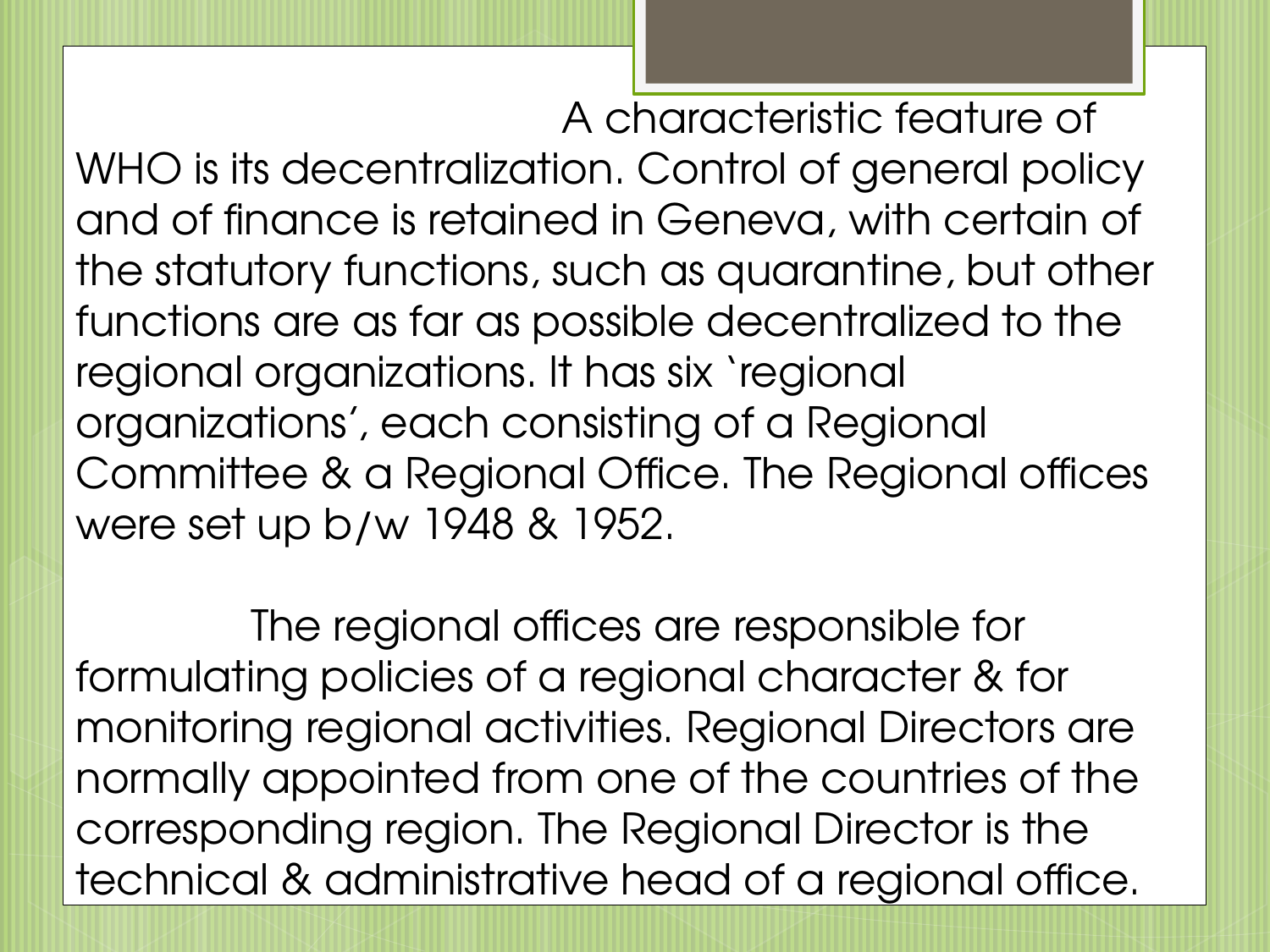

A characteristic feature of  WHO is its decentralization. Control of general policy and of finance is retained in Geneva, with certain of the statutory functions, such as quarantine, but other functions are as far as possible decentralized to the regional organizations. It has six ‘regional organizations’, each consisting of a Regional Committee & a Regional Office. The Regional offices were set up b/w 1948 & 1952.

               The regional offices are responsible for formulating policies of a regional character & for monitoring regional activities. Regional Directors are normally appointed from one of the countries of the corresponding region. The Regional Director is the technical & administrative head of a regional office.